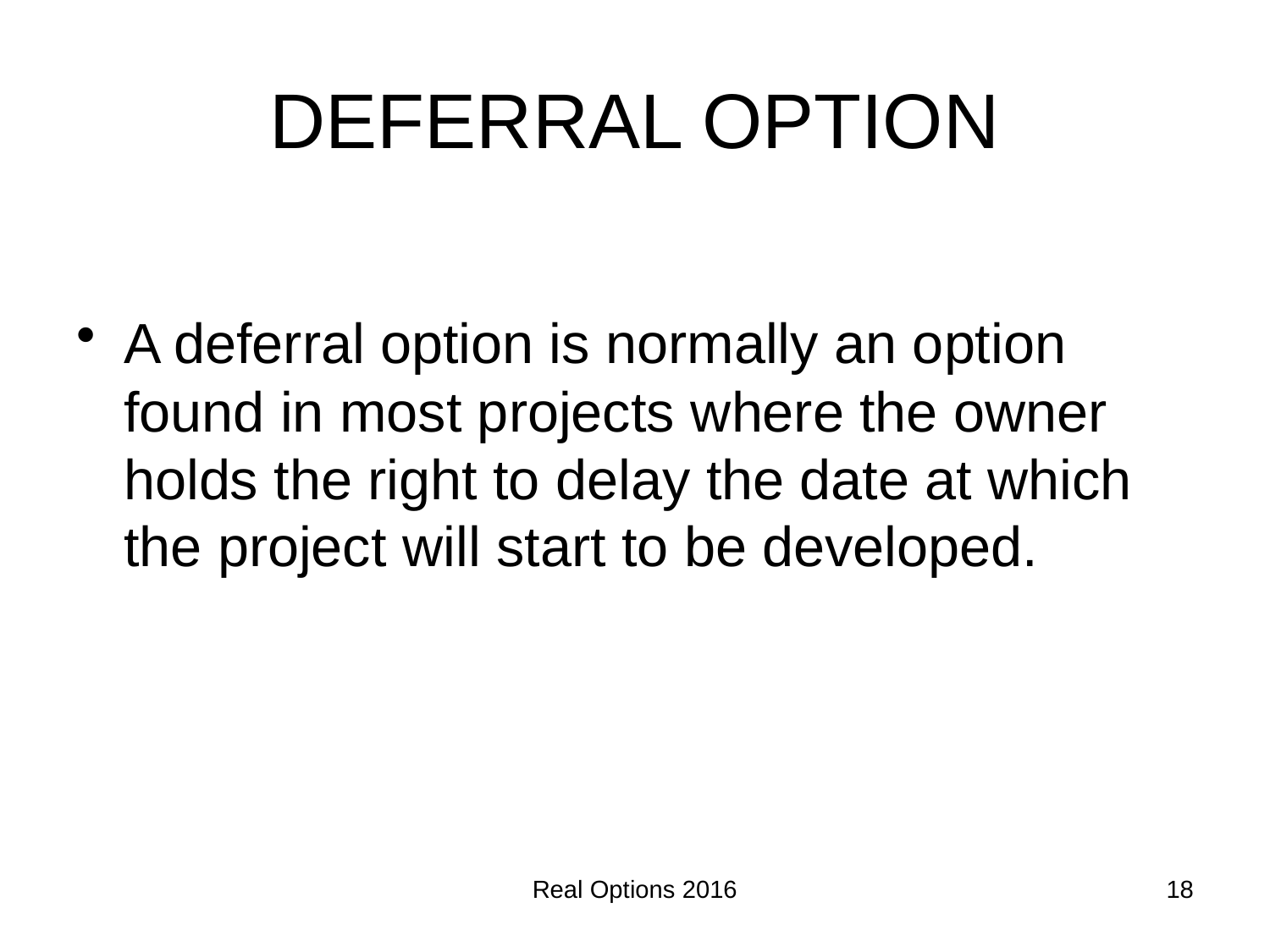

# DEFERRAL OPTION

A deferral option is normally an option found in most projects where the owner holds the right to delay the date at which the project will start to be developed.
Real Options 2016
18